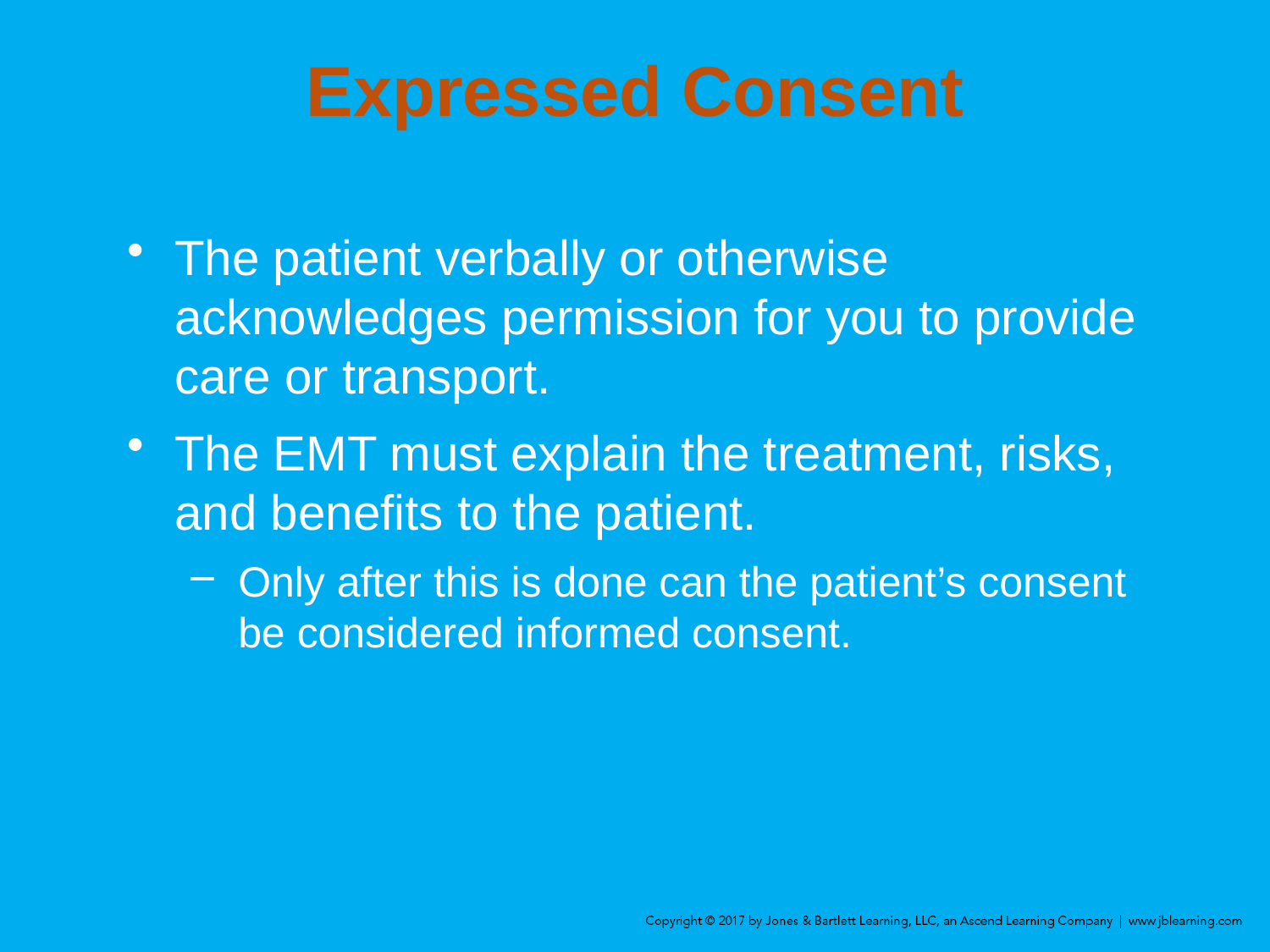

# Expressed Consent
The patient verbally or otherwise acknowledges permission for you to provide care or transport.
The EMT must explain the treatment, risks, and benefits to the patient.
Only after this is done can the patient’s consent be considered informed consent.